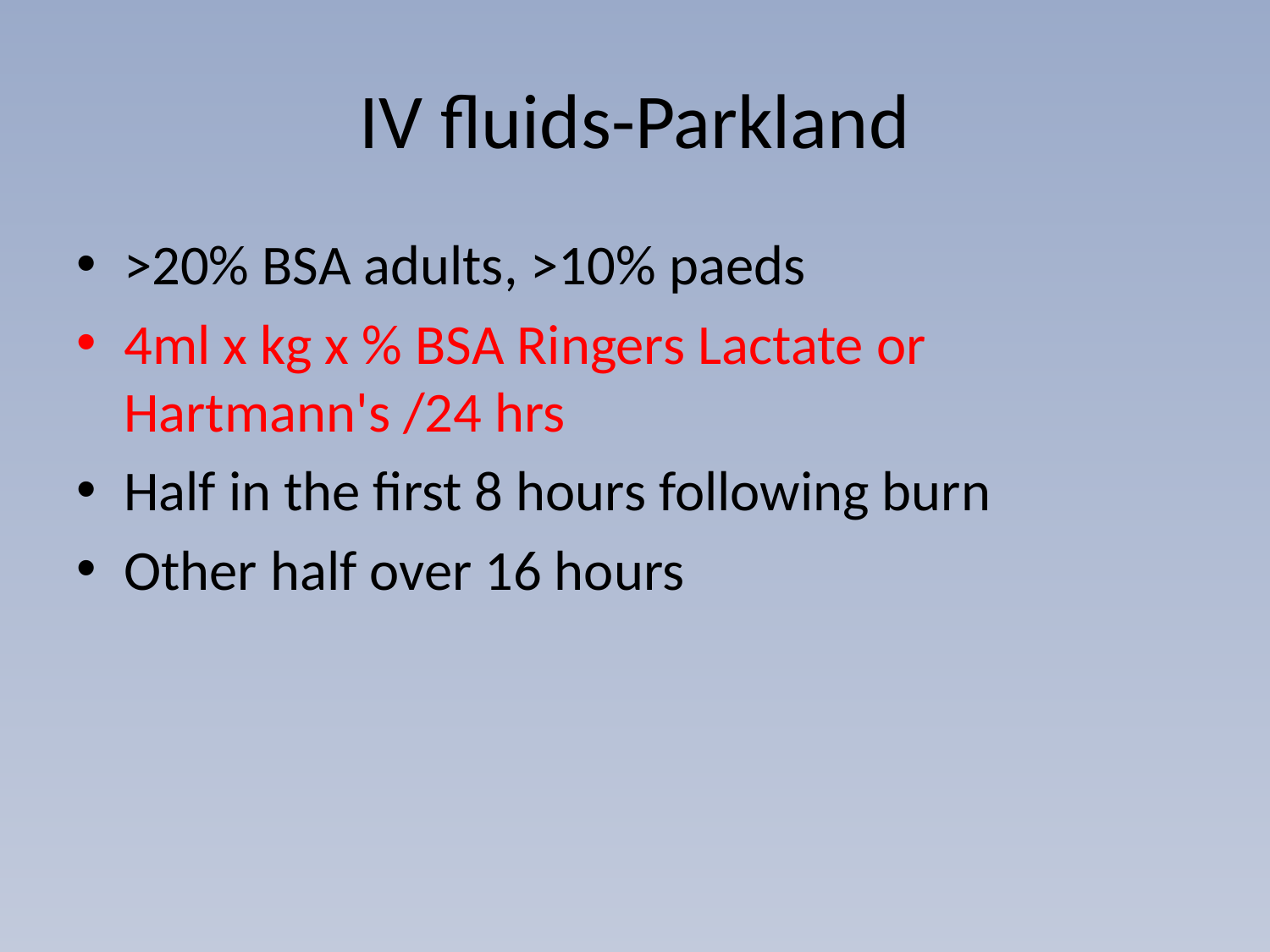

# IV fluids-Parkland
>20% BSA adults, >10% paeds
4ml x kg x % BSA Ringers Lactate or Hartmann's /24 hrs
Half in the first 8 hours following burn
Other half over 16 hours